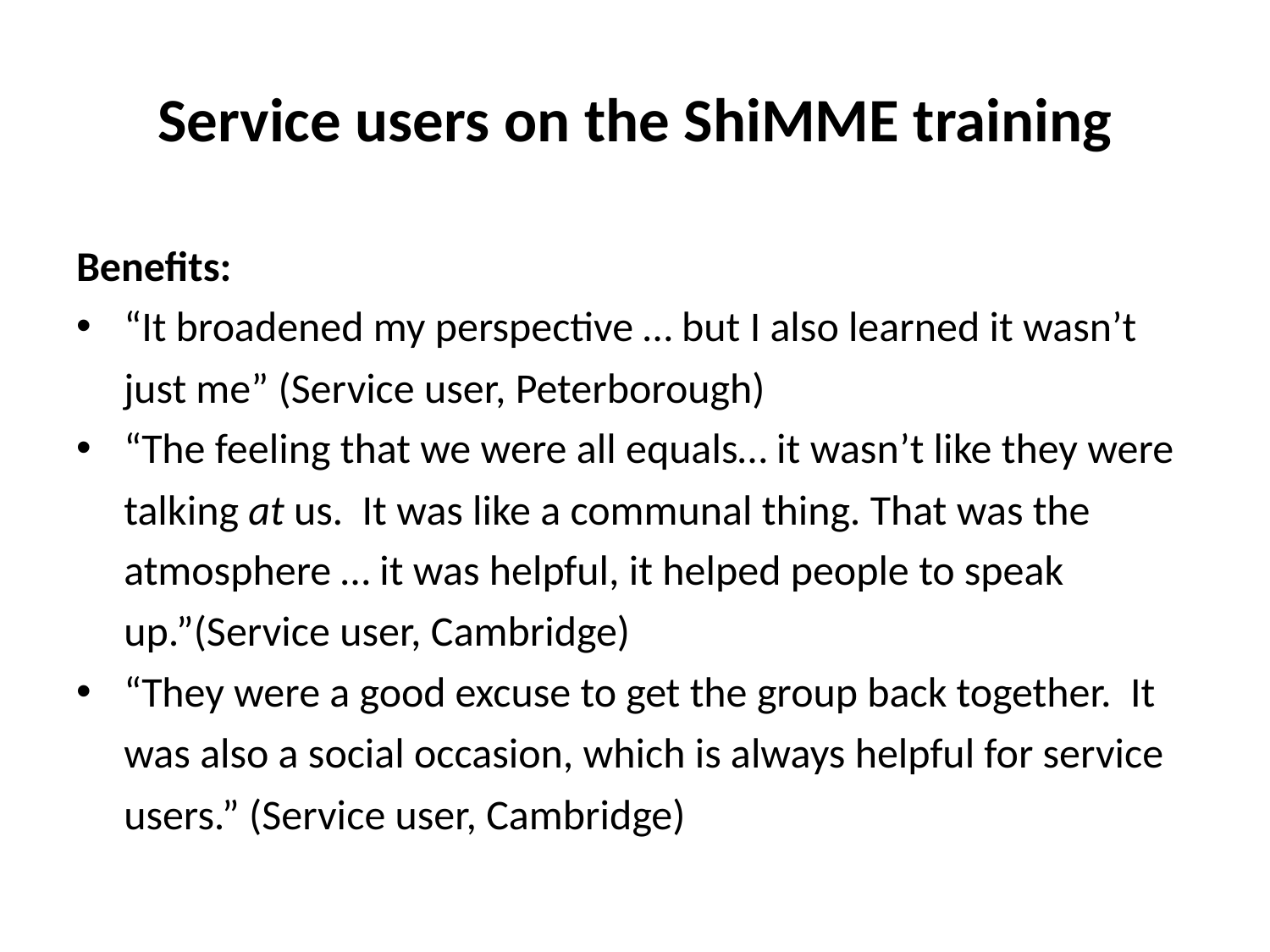

# Service users on the ShiMME training
Benefits:
“It broadened my perspective … but I also learned it wasn’t just me” (Service user, Peterborough)
“The feeling that we were all equals… it wasn’t like they were talking at us.  It was like a communal thing. That was the atmosphere … it was helpful, it helped people to speak up.”(Service user, Cambridge)
“They were a good excuse to get the group back together.  It was also a social occasion, which is always helpful for service users.” (Service user, Cambridge)